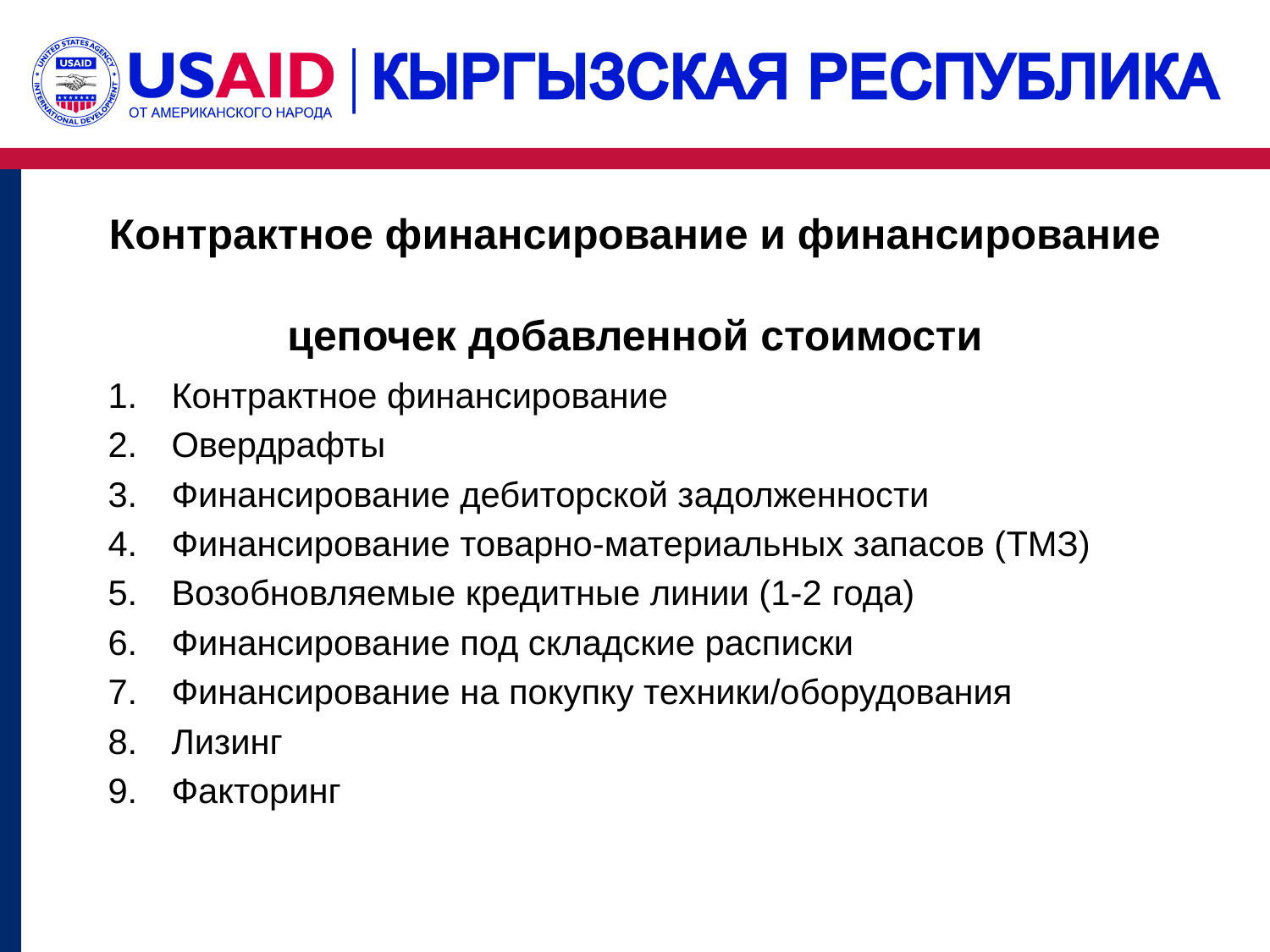

# Контрактное финансирование и финансирование цепочек добавленной стоимости

Контрактное финансирование
Овердрафты
Финансирование дебиторской задолженности
Финансирование товарно-материальных запасов (ТМЗ)
Возобновляемые кредитные линии (1-2 года)
Финансирование под складские расписки
Финансирование на покупку техники/оборудования
Лизинг
Факторинг